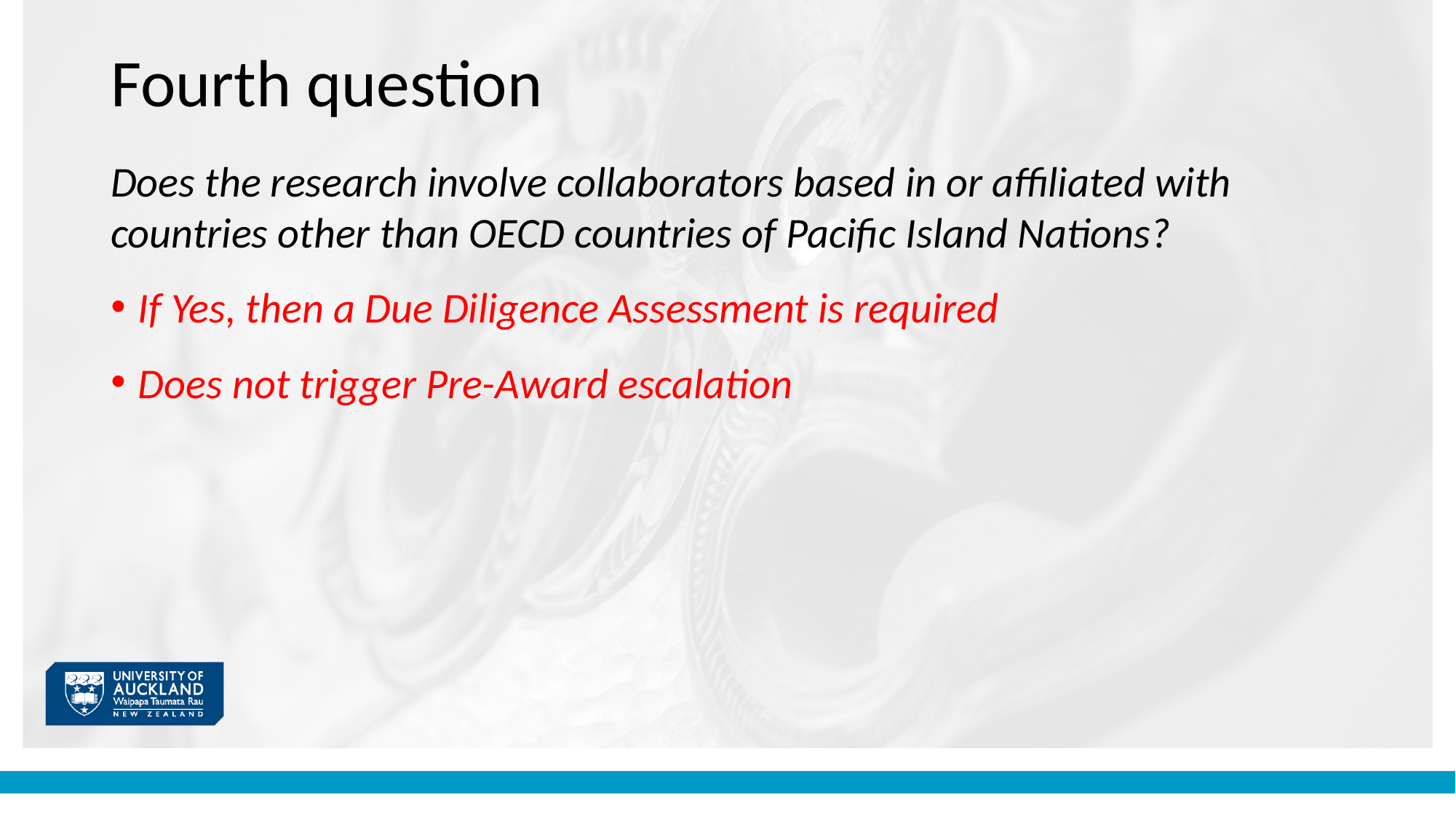

# Fourth question
Does the research involve collaborators based in or affiliated with countries other than OECD countries of Pacific Island Nations?
If Yes, then a Due Diligence Assessment is required
Does not trigger Pre-Award escalation